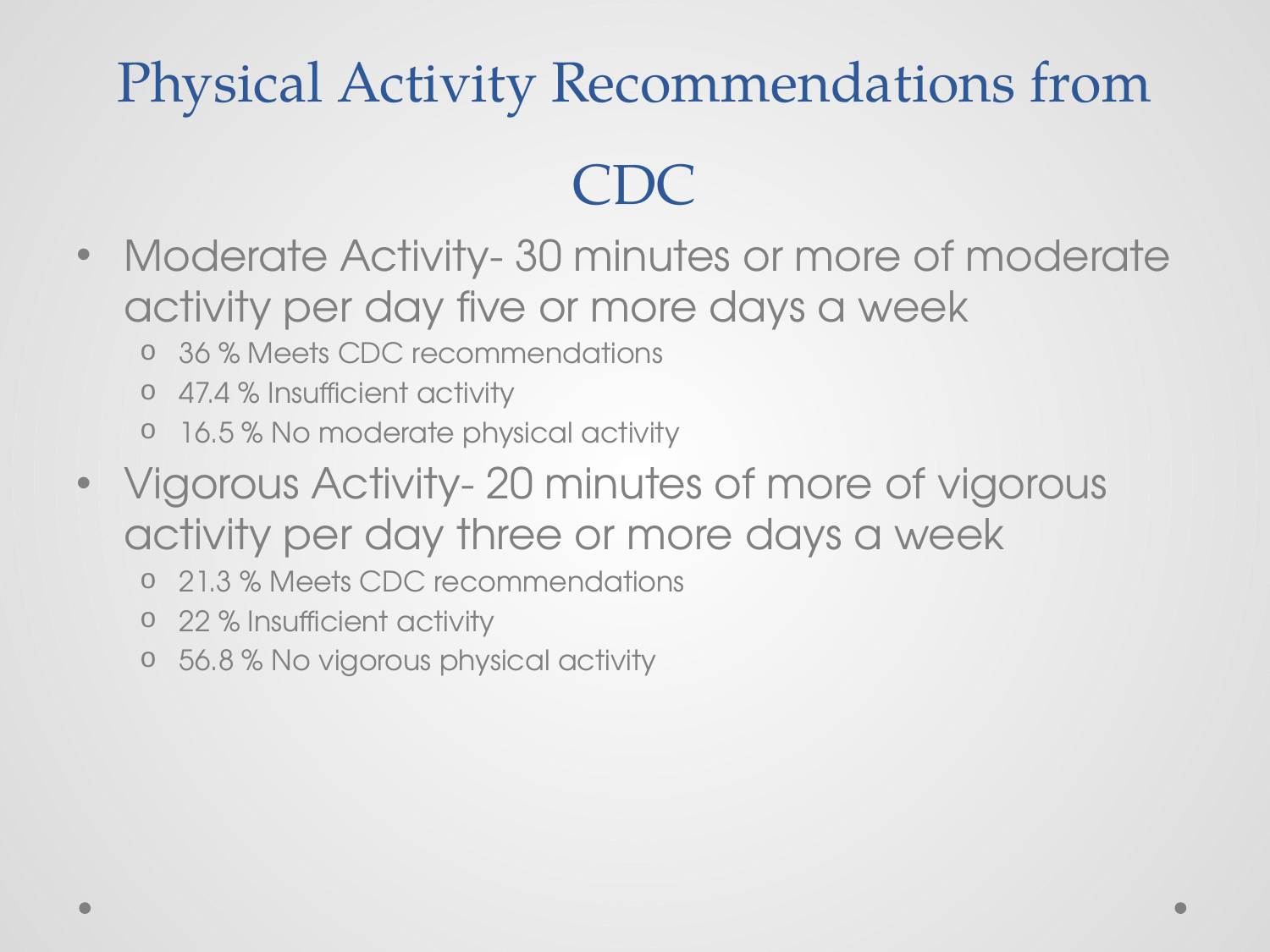

# Physical Activity Recommendations from CDC
Moderate Activity- 30 minutes or more of moderate activity per day five or more days a week
36 % Meets CDC recommendations
47.4 % Insufficient activity
16.5 % No moderate physical activity
Vigorous Activity- 20 minutes of more of vigorous activity per day three or more days a week
21.3 % Meets CDC recommendations
22 % Insufficient activity
56.8 % No vigorous physical activity